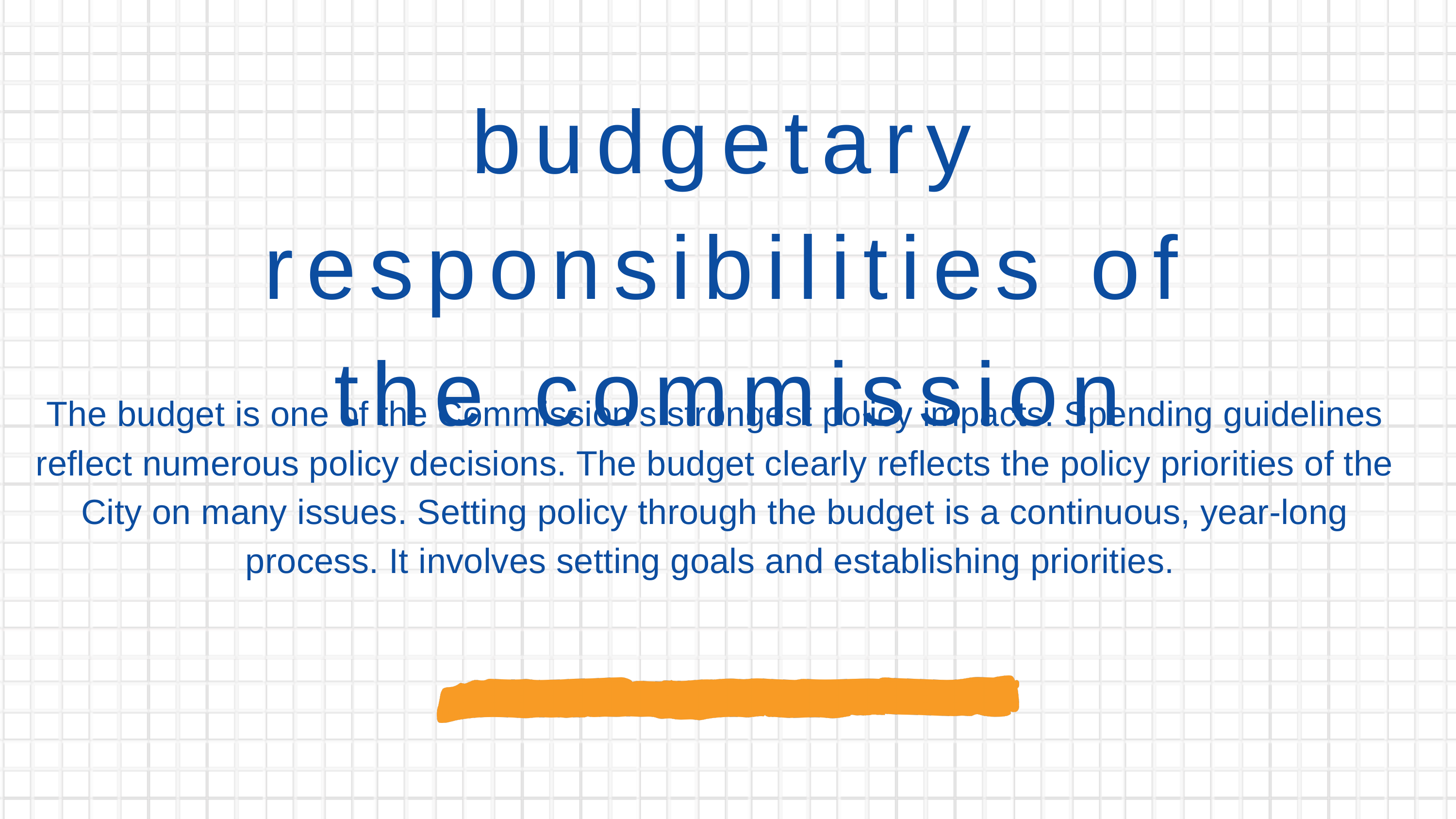

budgetary responsibilities of the commission
The budget is one of the Commission’s strongest policy impacts. Spending guidelines reflect numerous policy decisions. The budget clearly reflects the policy priorities of the City on many issues. Setting policy through the budget is a continuous, year-long process. It involves setting goals and establishing priorities.